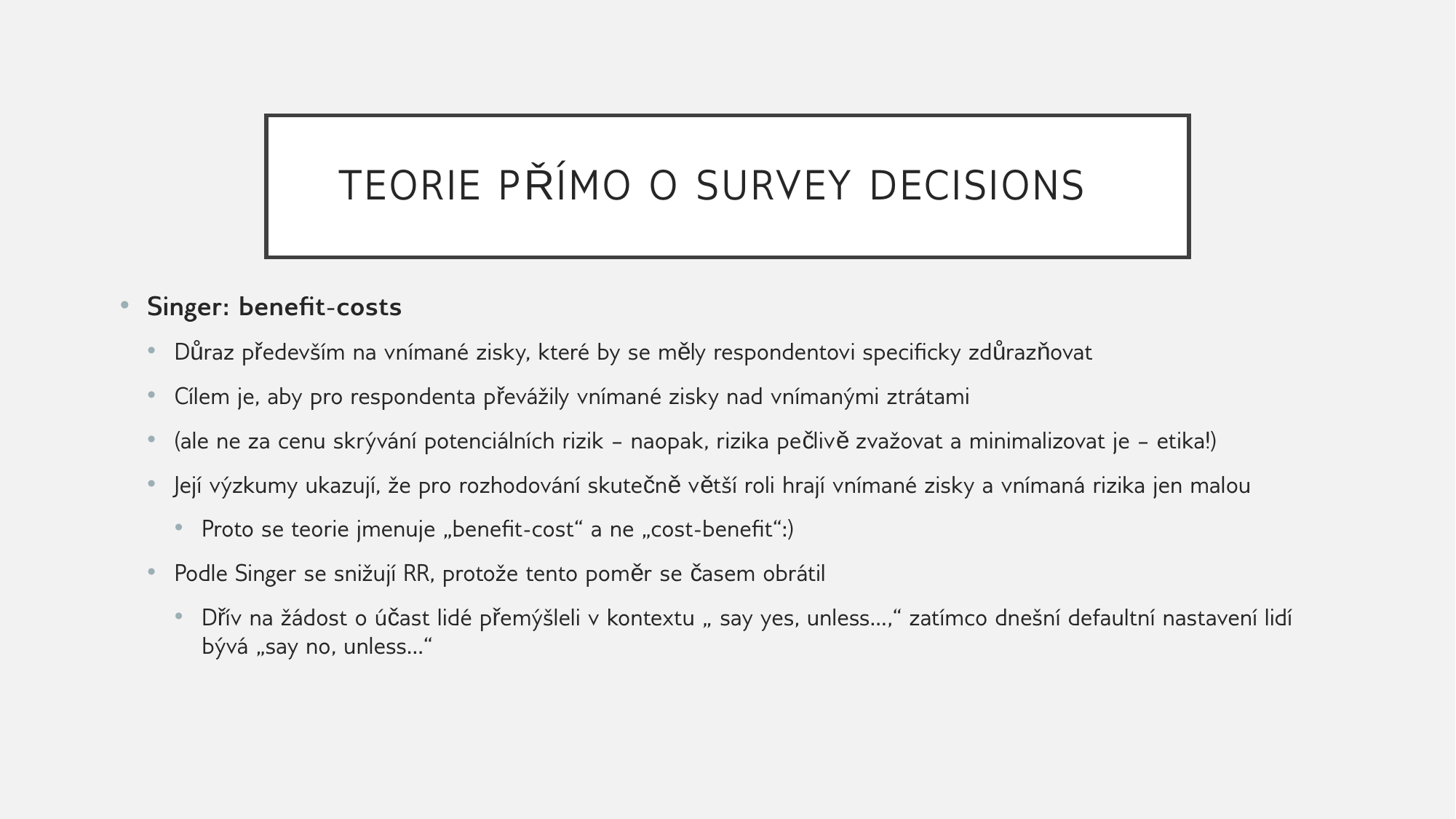

# Teorie přímo o survey decisions
Singer: benefit-costs
Důraz především na vnímané zisky, které by se měly respondentovi specificky zdůrazňovat
Cílem je, aby pro respondenta převážily vnímané zisky nad vnímanými ztrátami
(ale ne za cenu skrývání potenciálních rizik – naopak, rizika pečlivě zvažovat a minimalizovat je – etika!)
Její výzkumy ukazují, že pro rozhodování skutečně větší roli hrají vnímané zisky a vnímaná rizika jen malou
Proto se teorie jmenuje „benefit-cost“ a ne „cost-benefit“:)
Podle Singer se snižují RR, protože tento poměr se časem obrátil
Dřív na žádost o účast lidé přemýšleli v kontextu „ say yes, unless…,“ zatímco dnešní defaultní nastavení lidí bývá „say no, unless…“